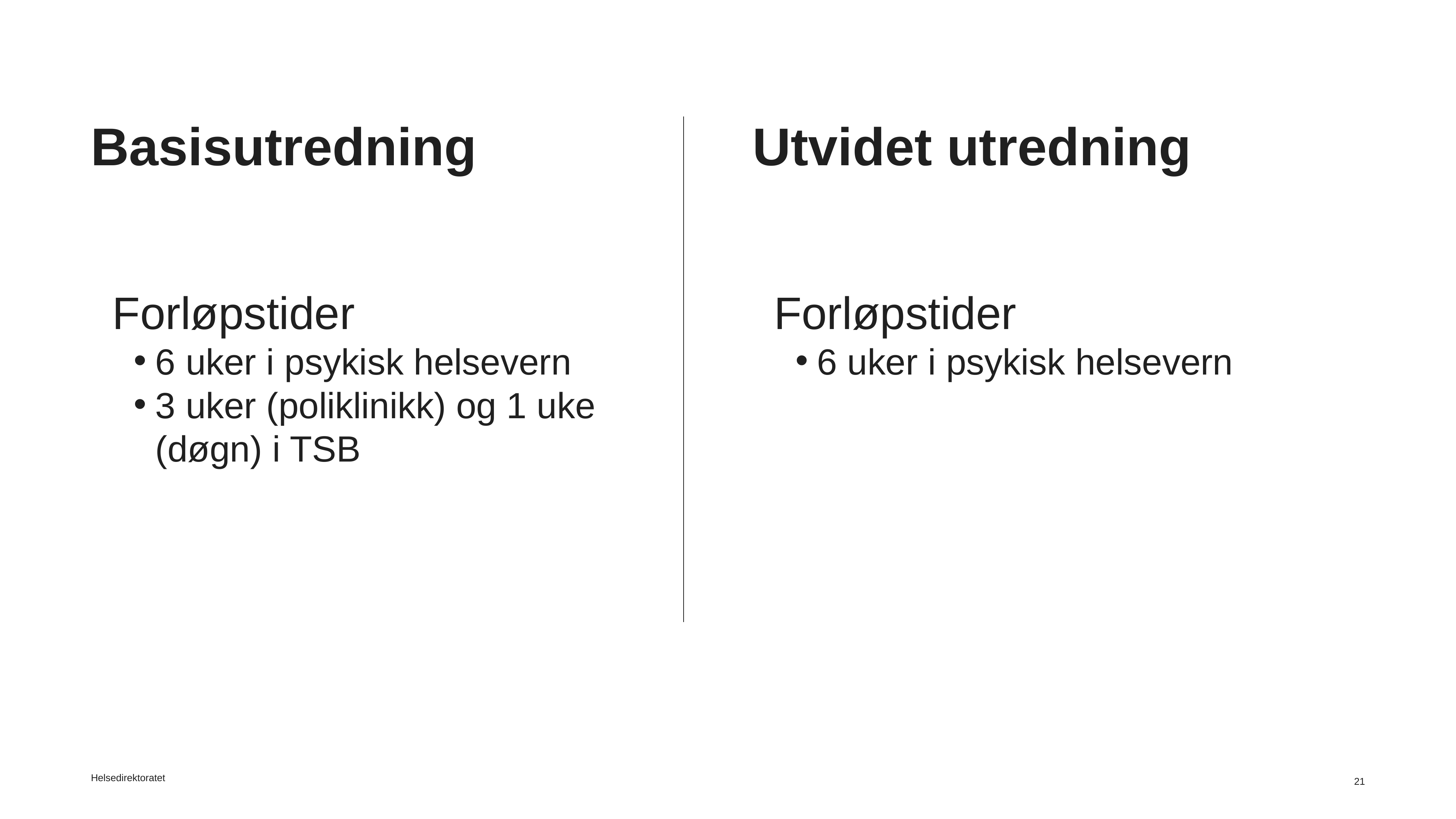

# Basisutredning
Utvidet utredning

Forløpstider
6 uker i psykisk helsevern
3 uker (poliklinikk) og 1 uke (døgn) i TSB

Forløpstider
6 uker i psykisk helsevern

Helsedirektoratet
21